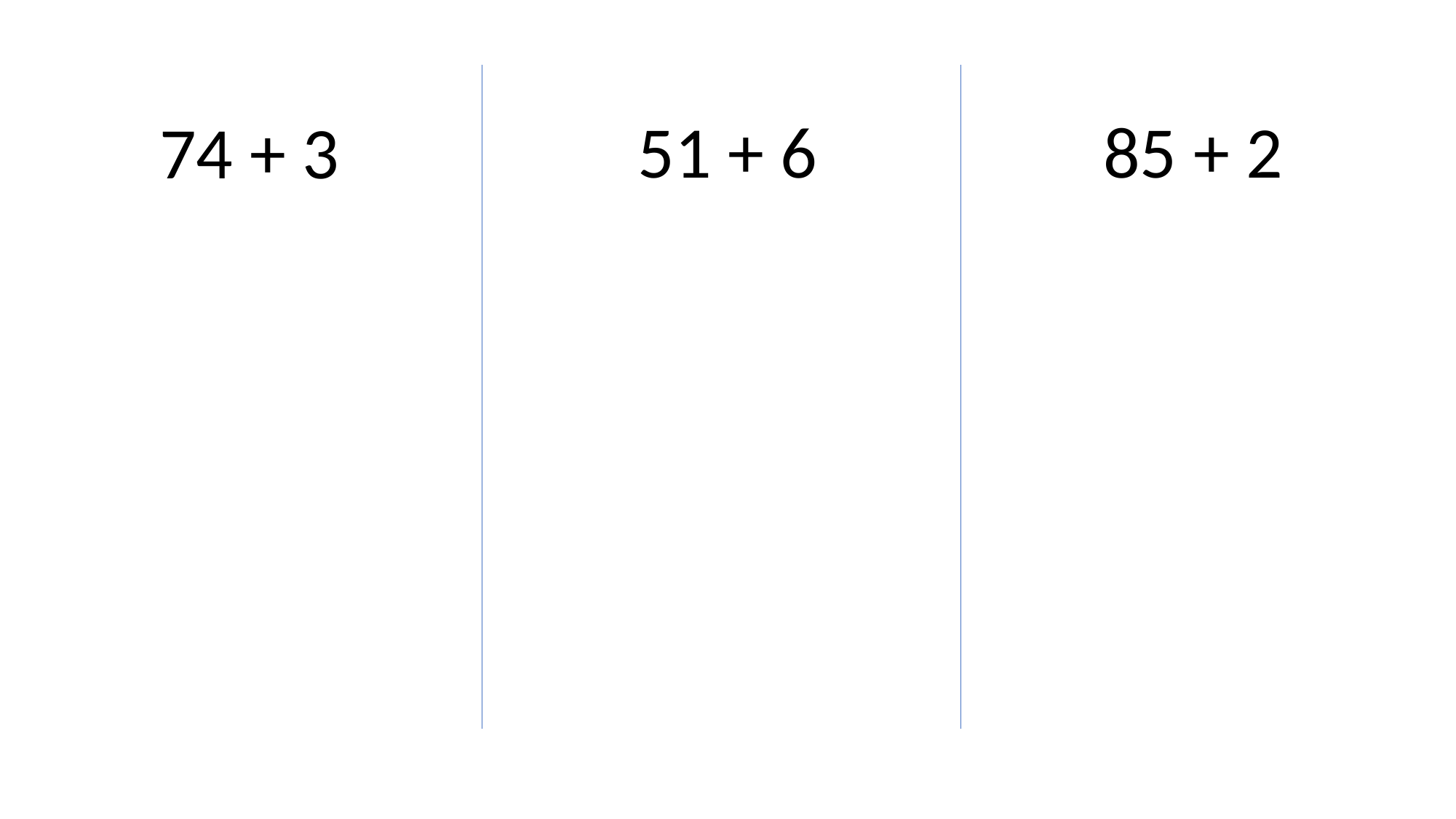

85 + 2
51 + 6
74 + 3